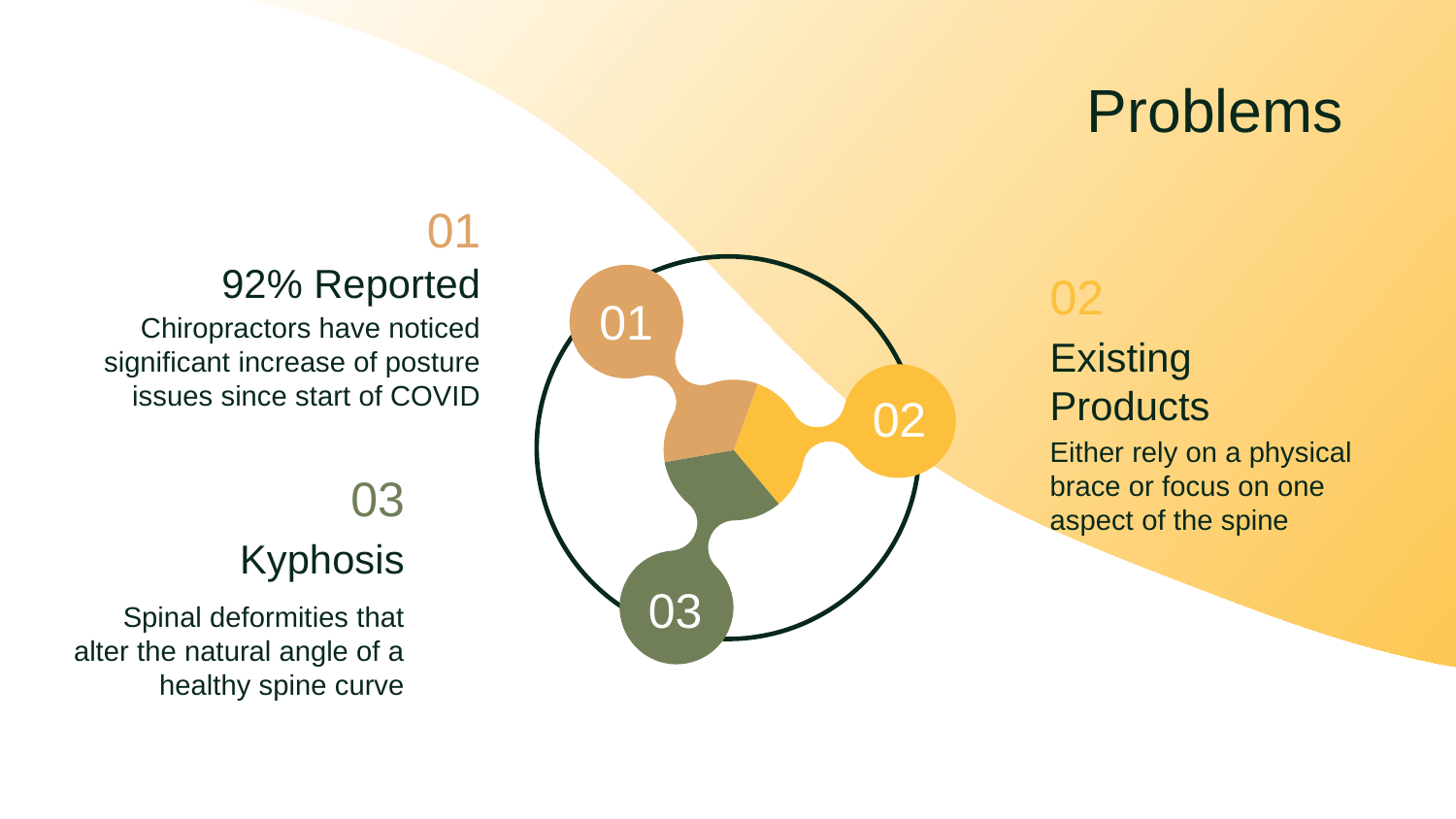

# Problems
01
92% Reported

02
01
Chiropractors have noticed significant increase of posture issues since start of COVID
Existing Products
02
Either rely on a physical brace or focus on one aspect of the spine
03
Kyphosis
Spinal deformities that alter the natural angle of a healthy spine curve
03